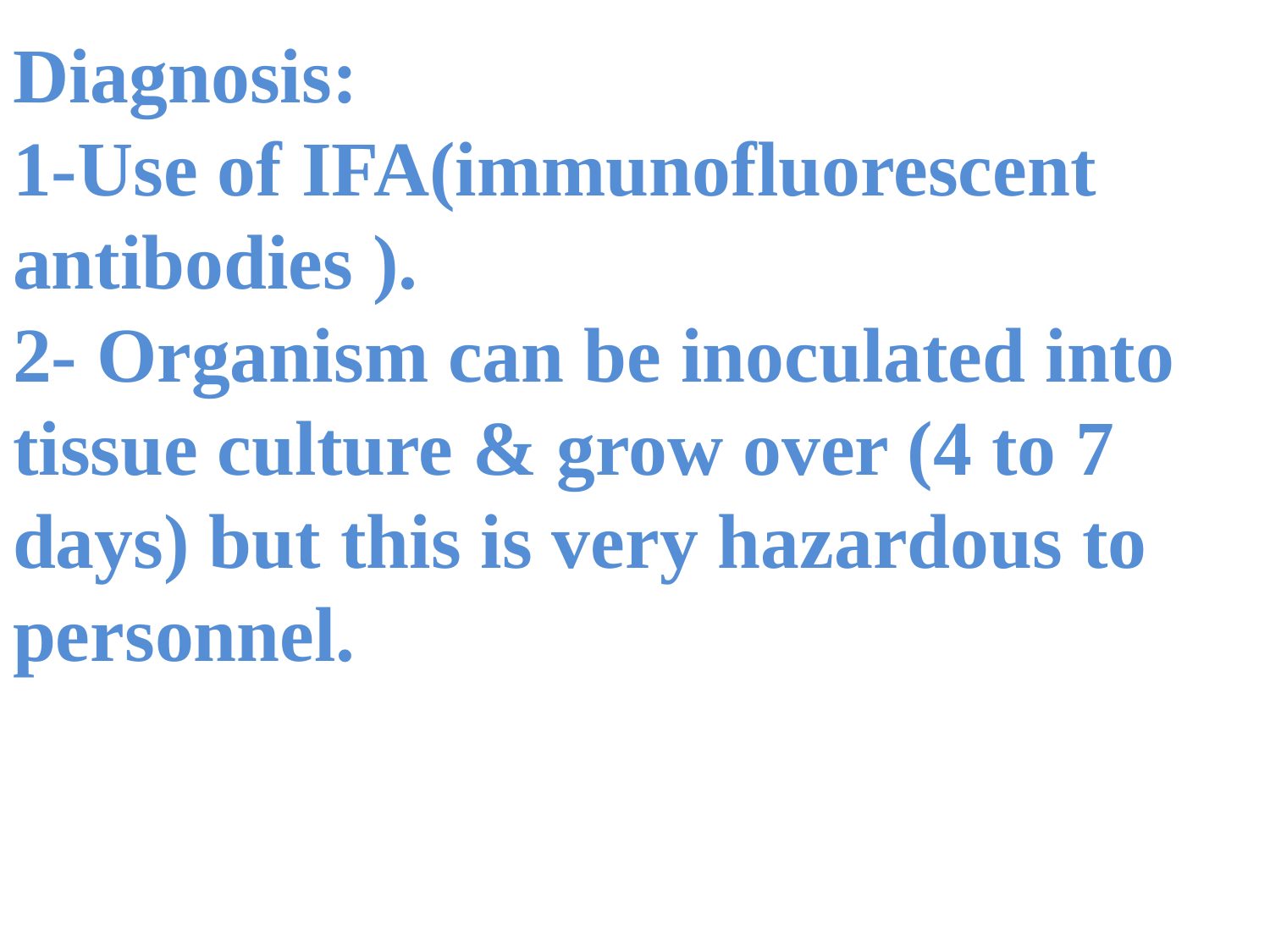

Diagnosis:
1-Use of IFA(immunofluorescent antibodies ).
2- Organism can be inoculated into tissue culture & grow over (4 to 7 days) but this is very hazardous to personnel.